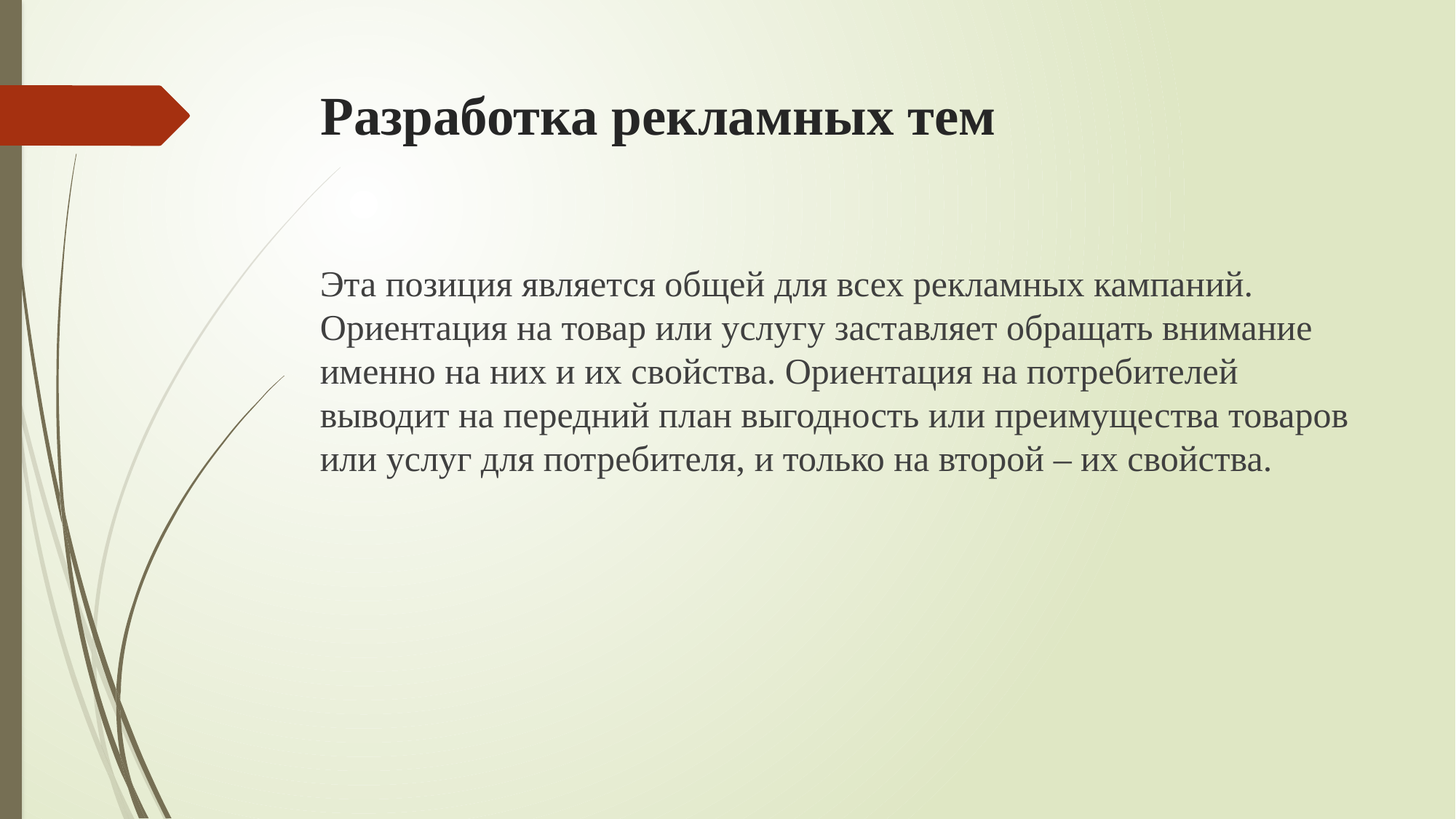

# Разработка рекламных тем
Эта позиция является общей для всех рекламных кампаний. Ориентация на товар или услугу заставляет обращать внимание именно на них и их свойства. Ориентация на потребителей выводит на передний план выгодность или преимущества товаров или услуг для потребителя, и только на второй – их свойства.